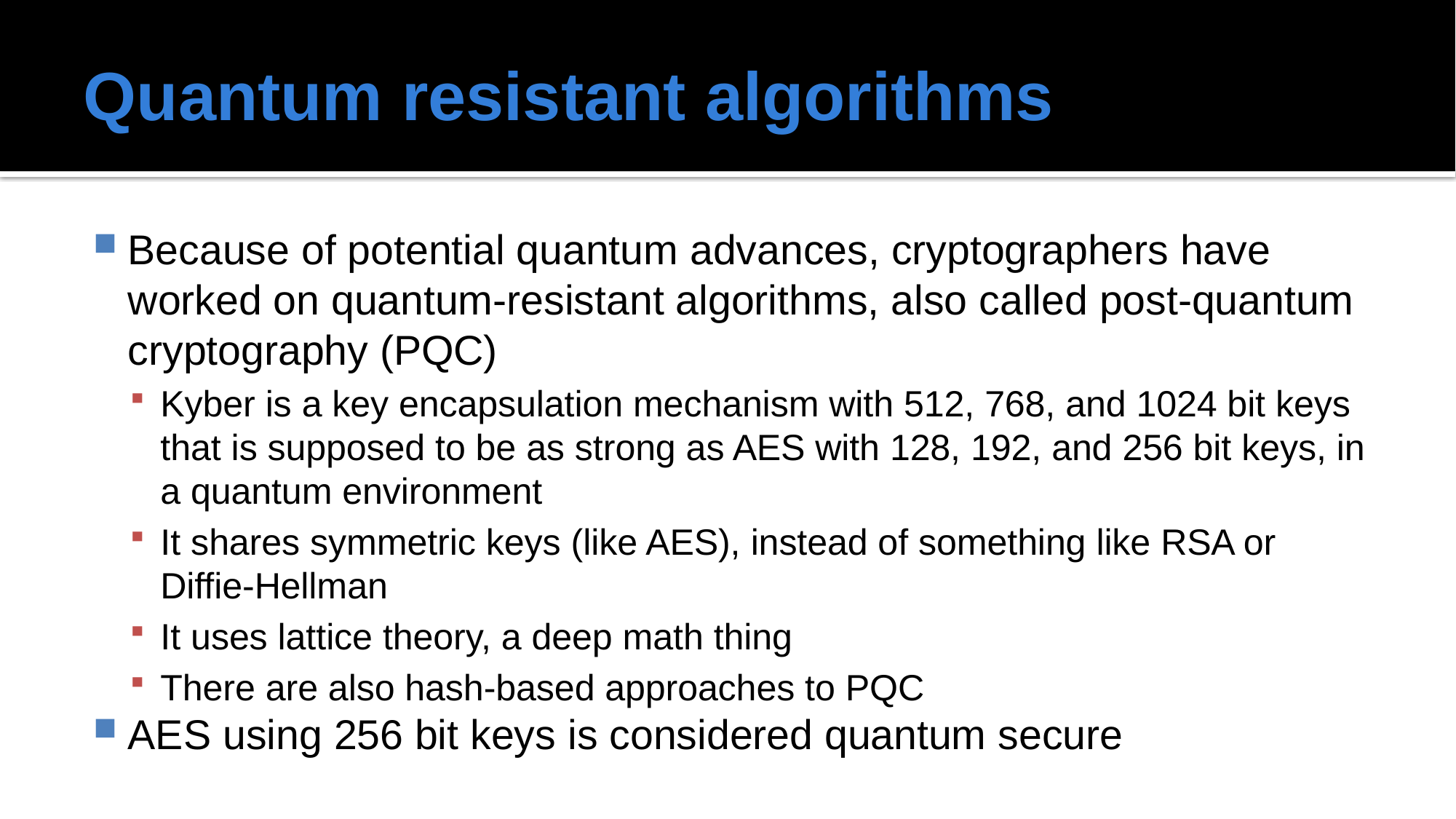

# Quantum resistant algorithms
Because of potential quantum advances, cryptographers have worked on quantum-resistant algorithms, also called post-quantum cryptography (PQC)
Kyber is a key encapsulation mechanism with 512, 768, and 1024 bit keys that is supposed to be as strong as AES with 128, 192, and 256 bit keys, in a quantum environment
It shares symmetric keys (like AES), instead of something like RSA or Diffie-Hellman
It uses lattice theory, a deep math thing
There are also hash-based approaches to PQC
AES using 256 bit keys is considered quantum secure